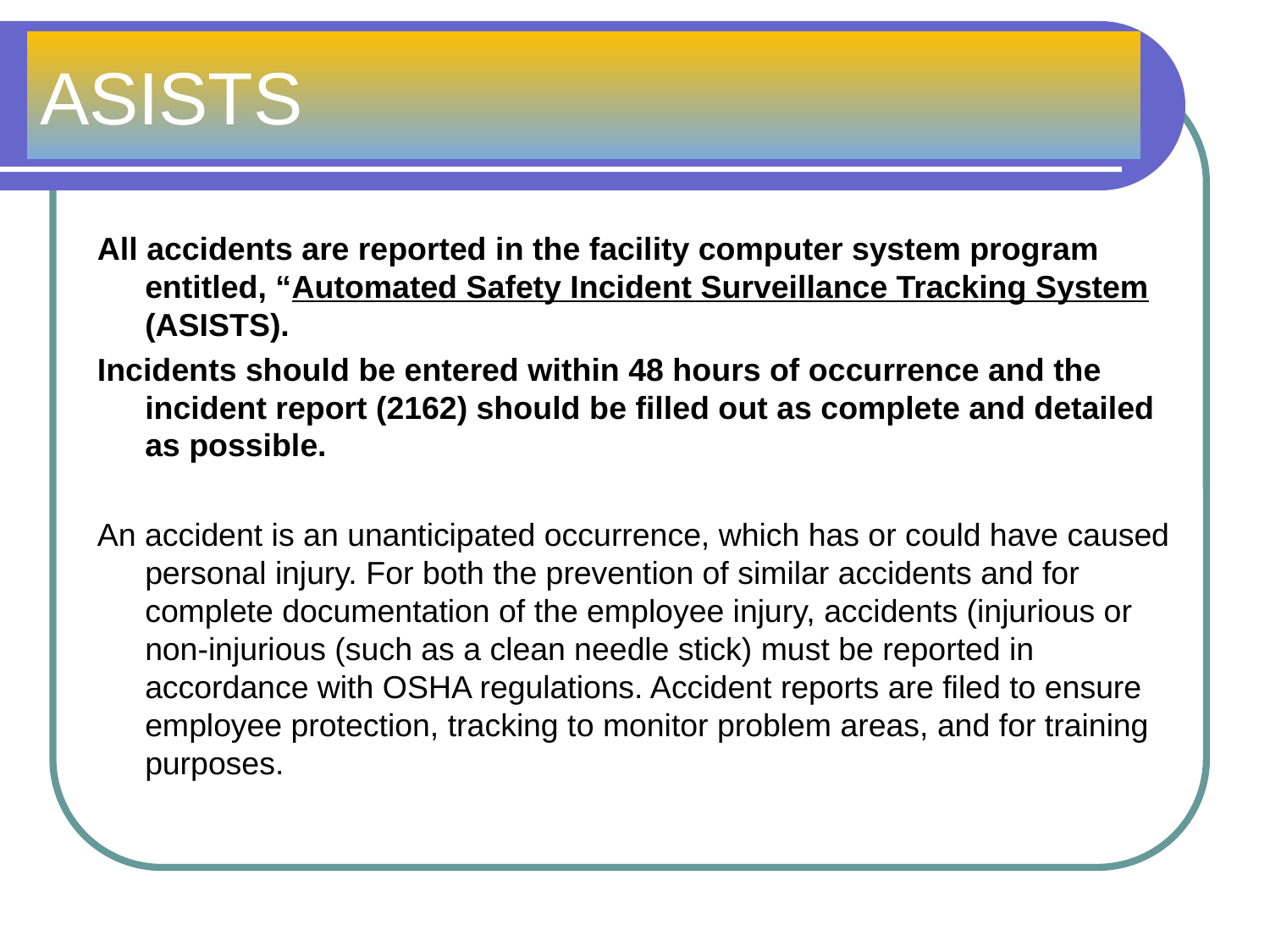

# ASISTS
All accidents are reported in the facility computer system program entitled, “Automated Safety Incident Surveillance Tracking System (ASISTS).
Incidents should be entered within 48 hours of occurrence and the incident report (2162) should be filled out as complete and detailed as possible.

An accident is an unanticipated occurrence, which has or could have caused personal injury. For both the prevention of similar accidents and for complete documentation of the employee injury, accidents (injurious or non-injurious (such as a clean needle stick) must be reported in accordance with OSHA regulations. Accident reports are filed to ensure employee protection, tracking to monitor problem areas, and for training purposes.